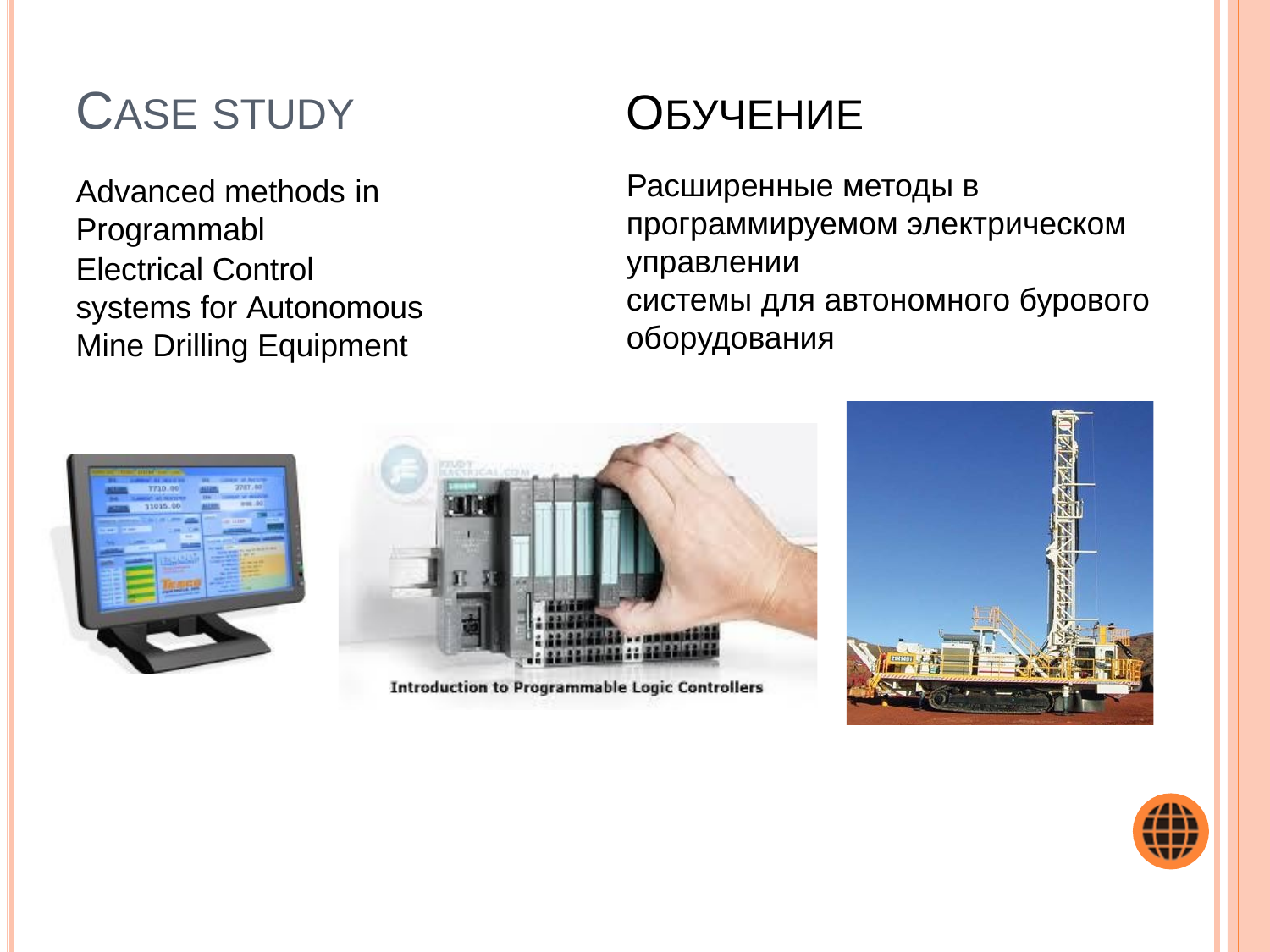

# CASE STUDY
ОБУЧЕНИЕ
Расширенные методы в программируемом электрическом управлении
системы для автономного бурового оборудования
Advanced methods in Programmabl
Electrical Control
systems for Autonomous Mine Drilling Equipment